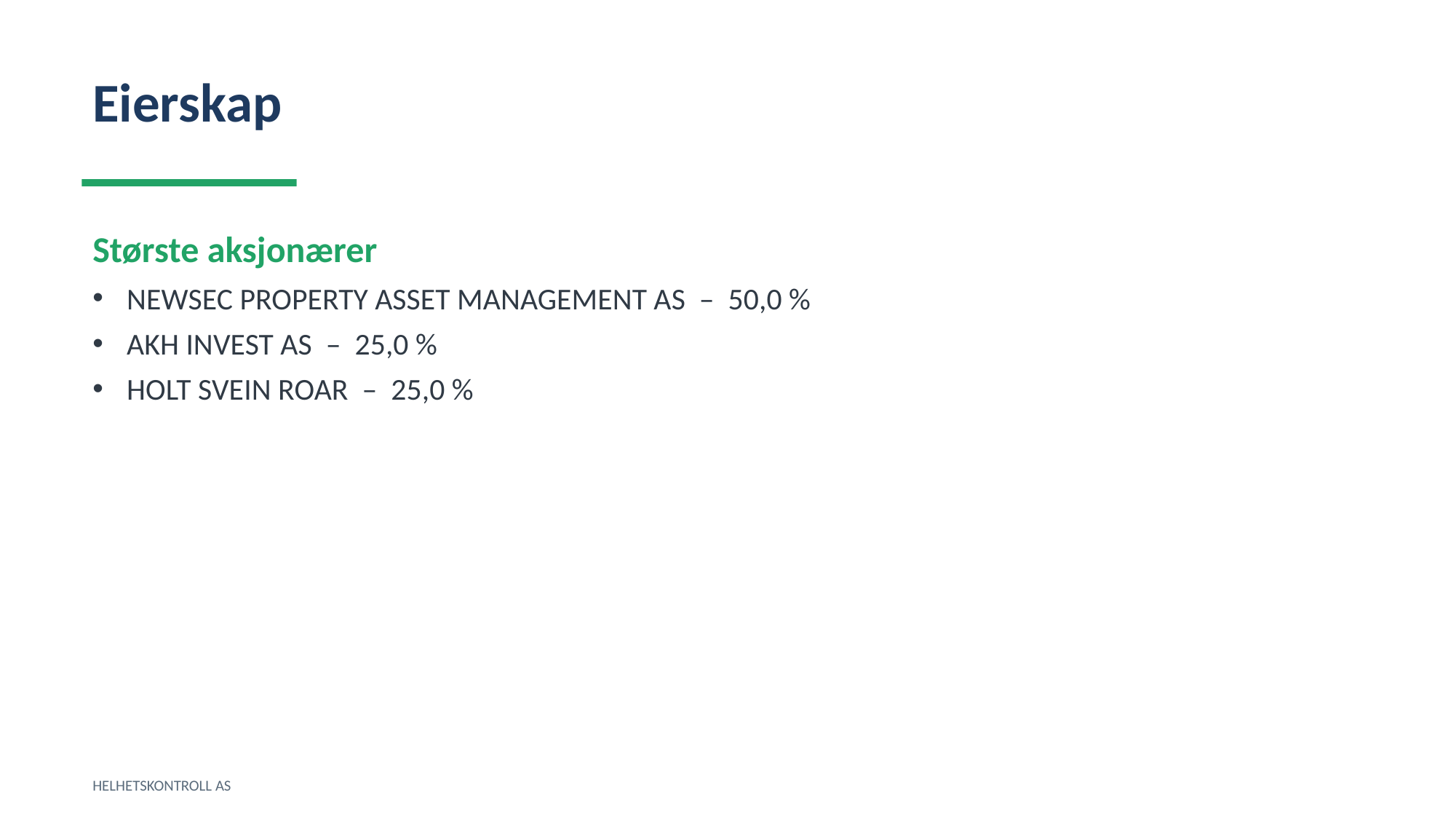

Eierskap

Største aksjonærer
NEWSEC PROPERTY ASSET MANAGEMENT AS  –  50,0 %
AKH INVEST AS  –  25,0 %
HOLT SVEIN ROAR  –  25,0 %
HELHETSKONTROLL AS